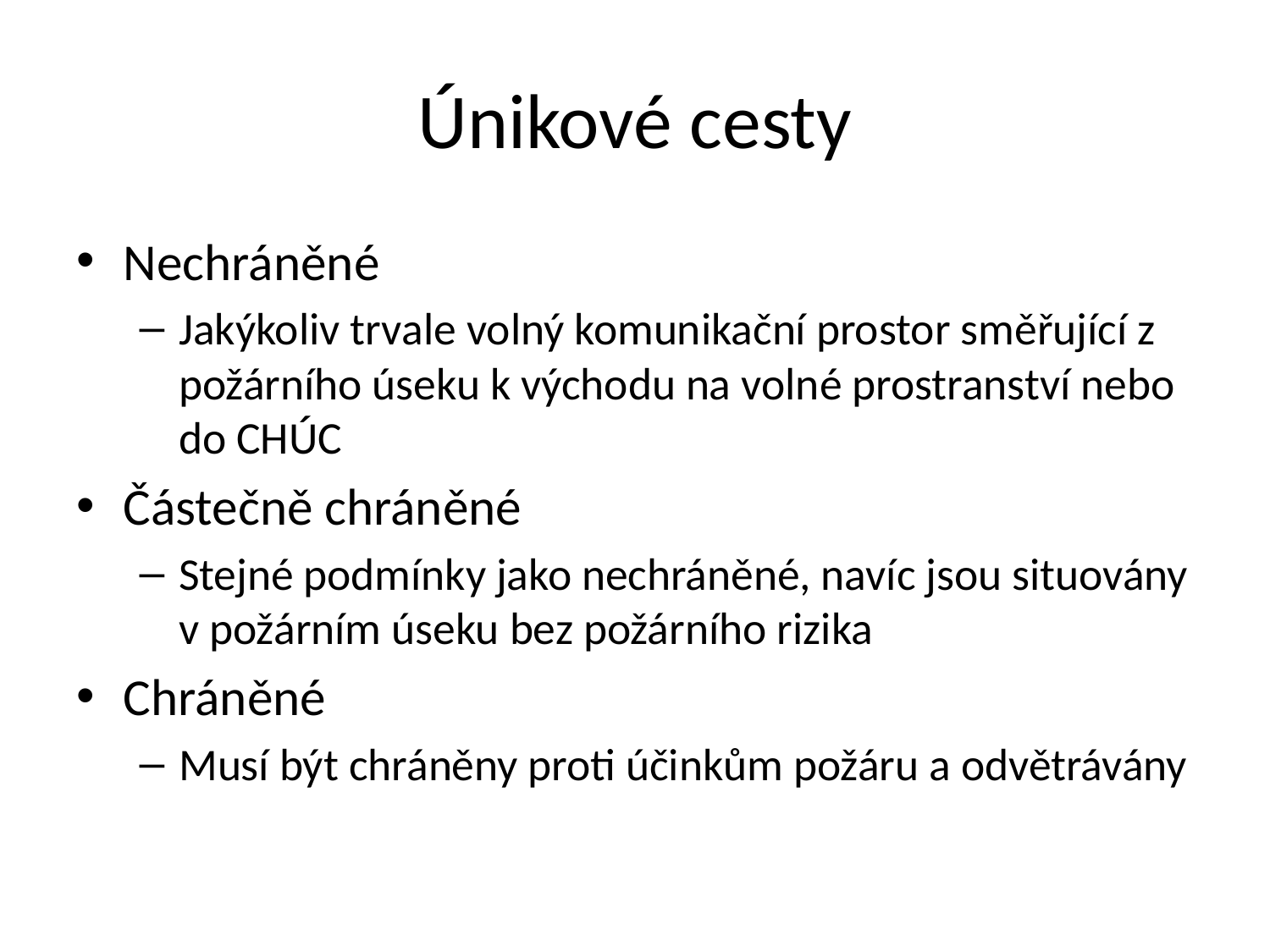

# Únikové cesty
Nechráněné
Jakýkoliv trvale volný komunikační prostor směřující z požárního úseku k východu na volné prostranství nebo do CHÚC
Částečně chráněné
Stejné podmínky jako nechráněné, navíc jsou situovány v požárním úseku bez požárního rizika
Chráněné
Musí být chráněny proti účinkům požáru a odvětrávány